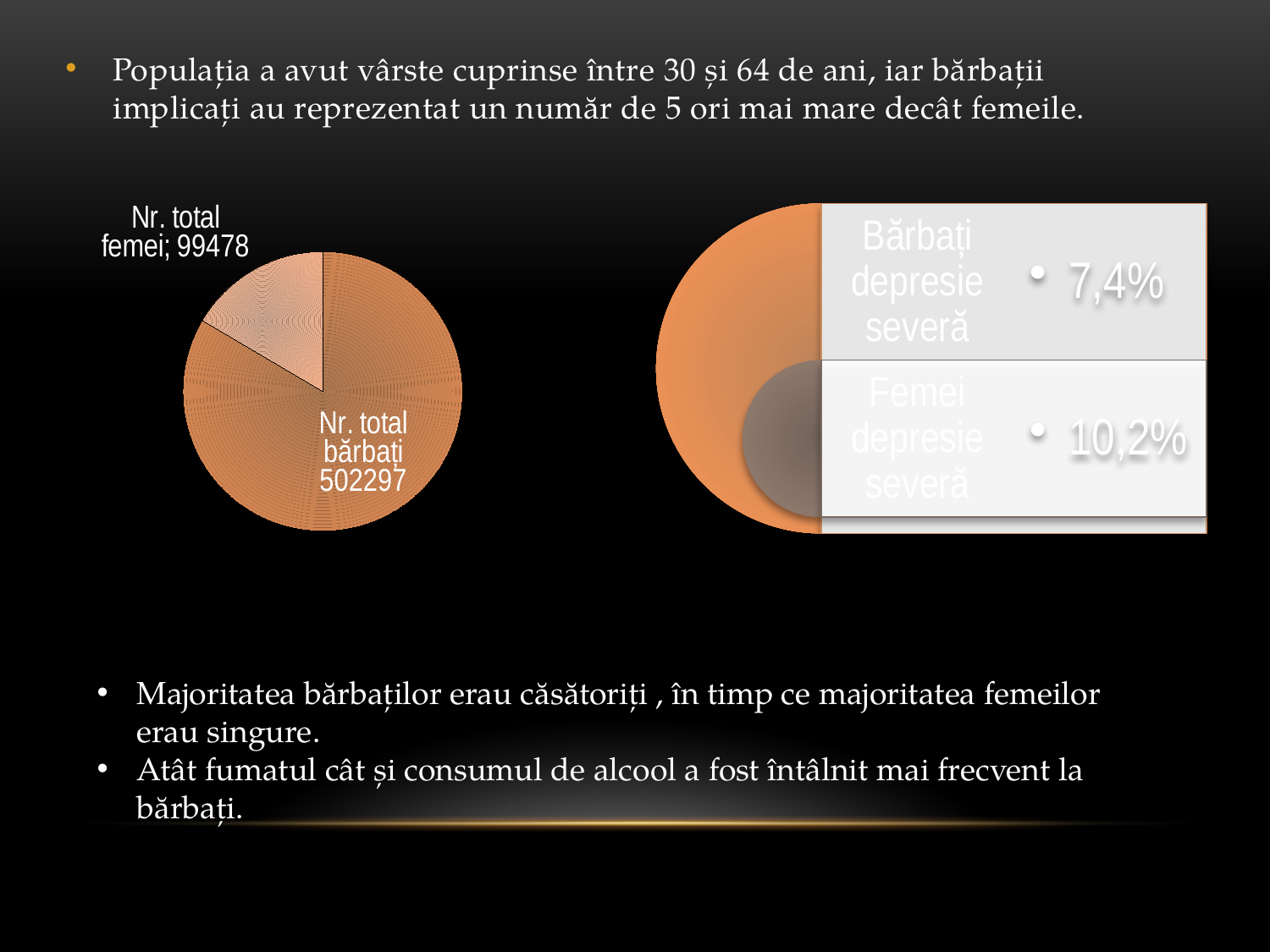

Populația a avut vârste cuprinse între 30 și 64 de ani, iar bărbații implicați au reprezentat un număr de 5 ori mai mare decât femeile.

### Chart

| Category | Column1 |
|---|---|
| Nr. total bărbați | 502297.0 |
| Nr. total femei | 99478.0 |
Bărbați depresie severă
Femei depresie severă
7,4%
10,2%
Majoritatea bărbaților erau căsătoriți , în timp ce majoritatea femeilor erau singure.
Atât fumatul cât și consumul de alcool a fost întâlnit mai frecvent la bărbați.